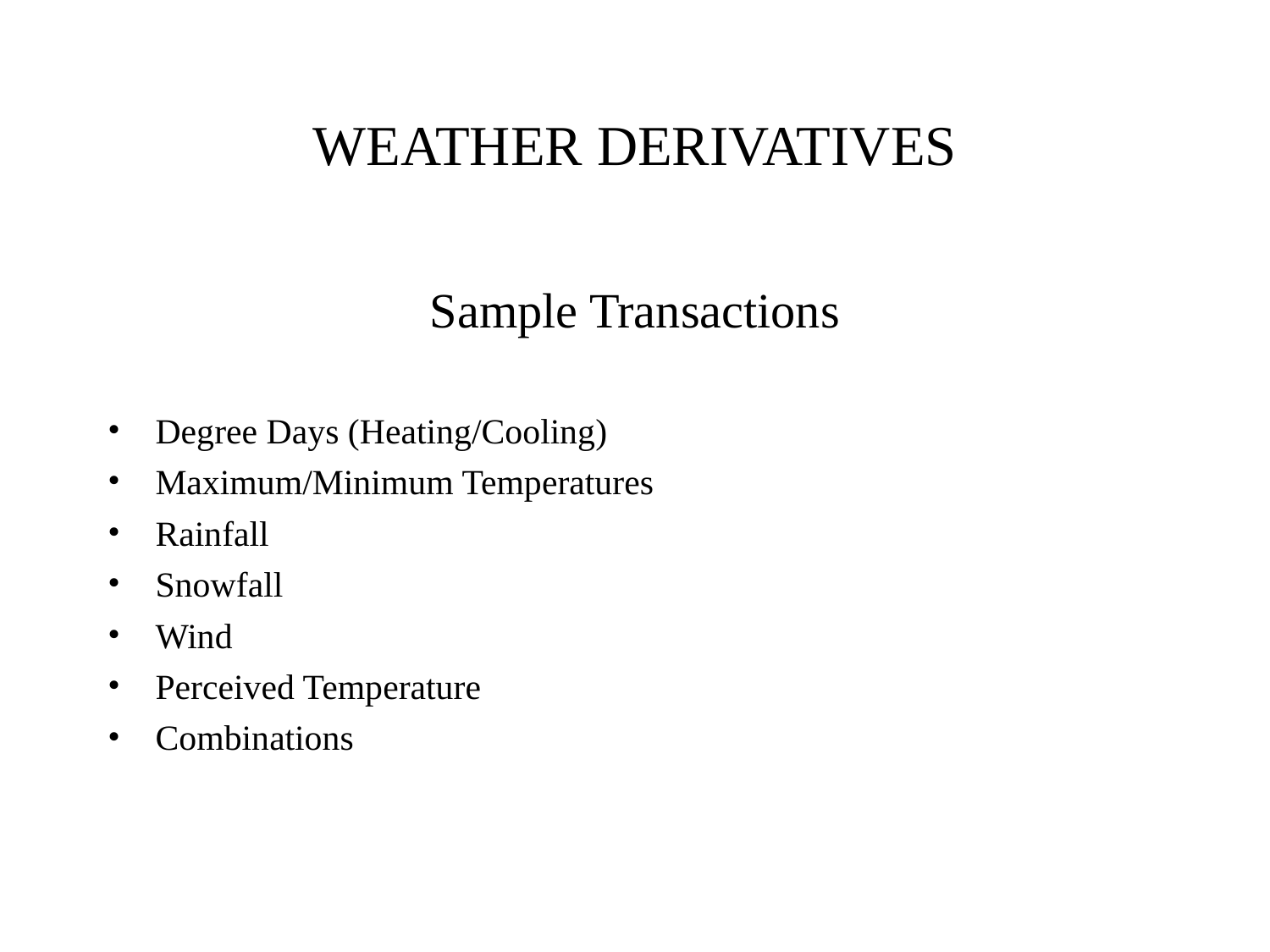

# WEATHER DERIVATIVES

Sample Transactions

Degree Days (Heating/Cooling)
Maximum/Minimum Temperatures
Rainfall
Snowfall
Wind
Perceived Temperature
Combinations